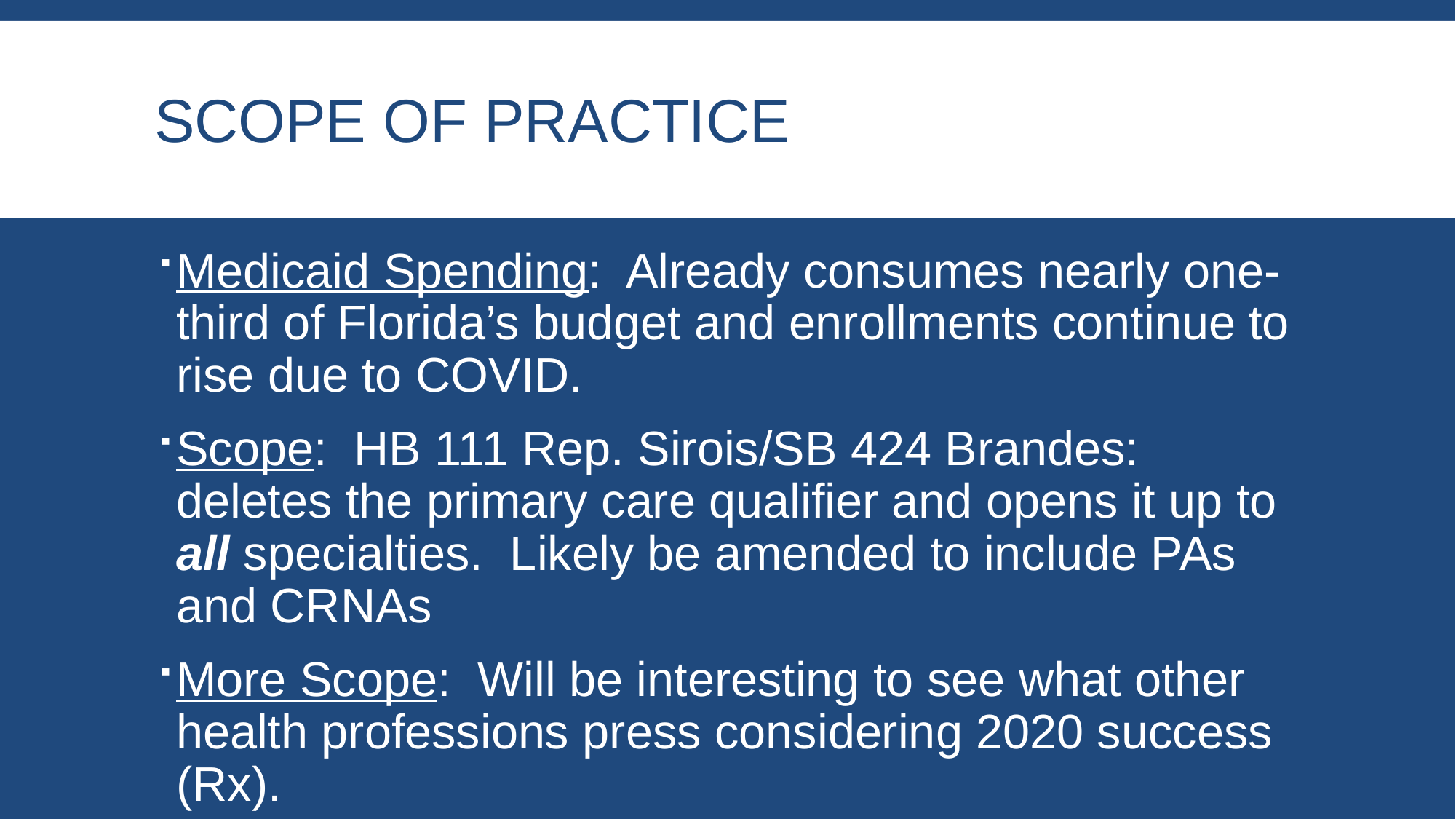

# Scope of practice
Medicaid Spending:  Already consumes nearly one-third of Florida’s budget and enrollments continue to rise due to COVID.
Scope:  HB 111 Rep. Sirois/SB 424 Brandes:  deletes the primary care qualifier and opens it up to all specialties.  Likely be amended to include PAs and CRNAs
More Scope:  Will be interesting to see what other health professions press considering 2020 success (Rx).